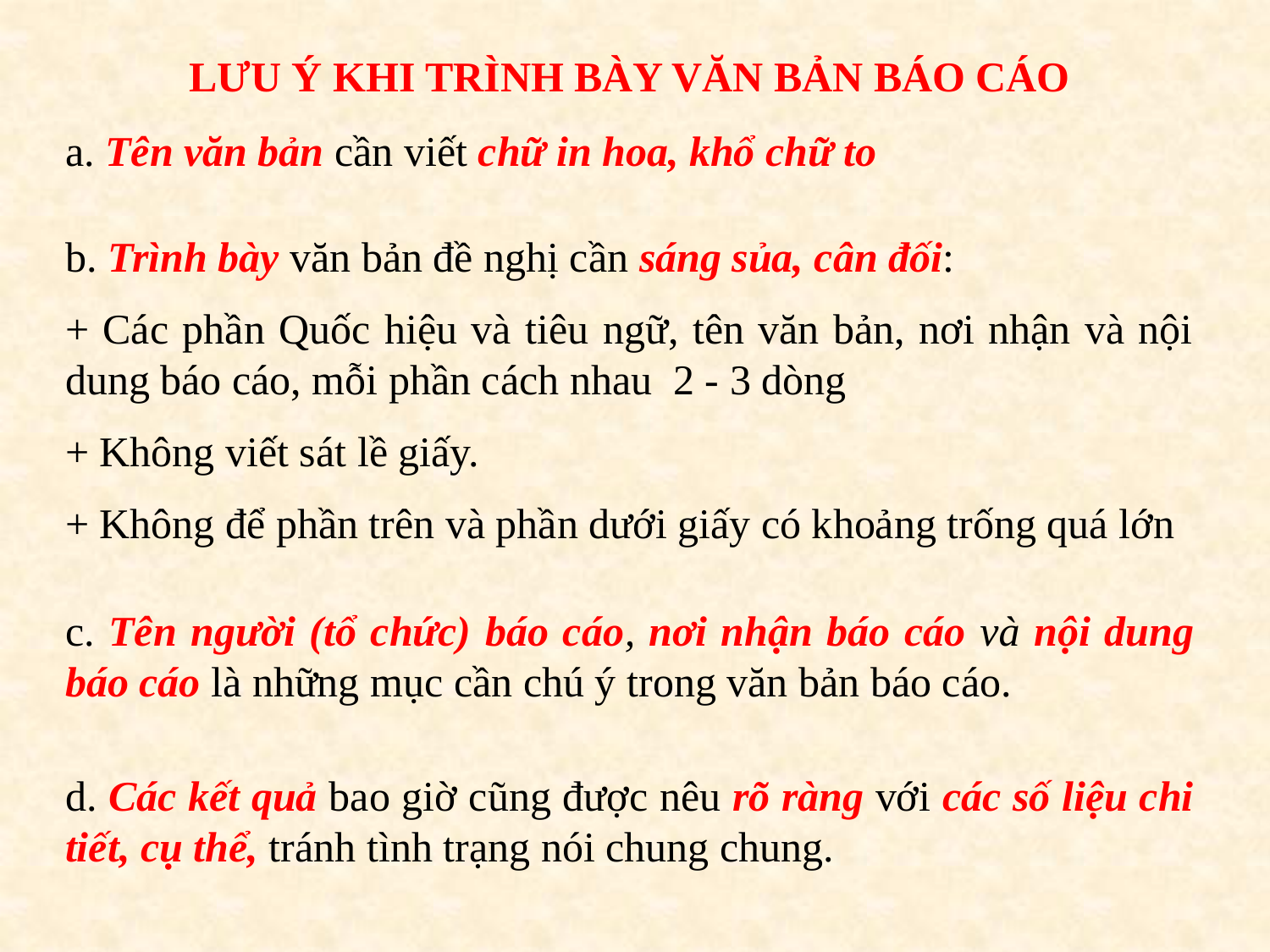

LƯU Ý KHI TRÌNH BÀY VĂN BẢN BÁO CÁO
a. Tên văn bản cần viết chữ in hoa, khổ chữ to
b. Trình bày văn bản đề nghị cần sáng sủa, cân đối:
+ Các phần Quốc hiệu và tiêu ngữ, tên văn bản, nơi nhận và nội dung báo cáo, mỗi phần cách nhau  2 - 3 dòng
+ Không viết sát lề giấy.
+ Không để phần trên và phần dưới giấy có khoảng trống quá lớn
c. Tên người (tổ chức) báo cáo, nơi nhận báo cáo và nội dung báo cáo là những mục cần chú ý trong văn bản báo cáo.
d. Các kết quả bao giờ cũng được nêu rõ ràng với các số liệu chi tiết, cụ thể, tránh tình trạng nói chung chung.